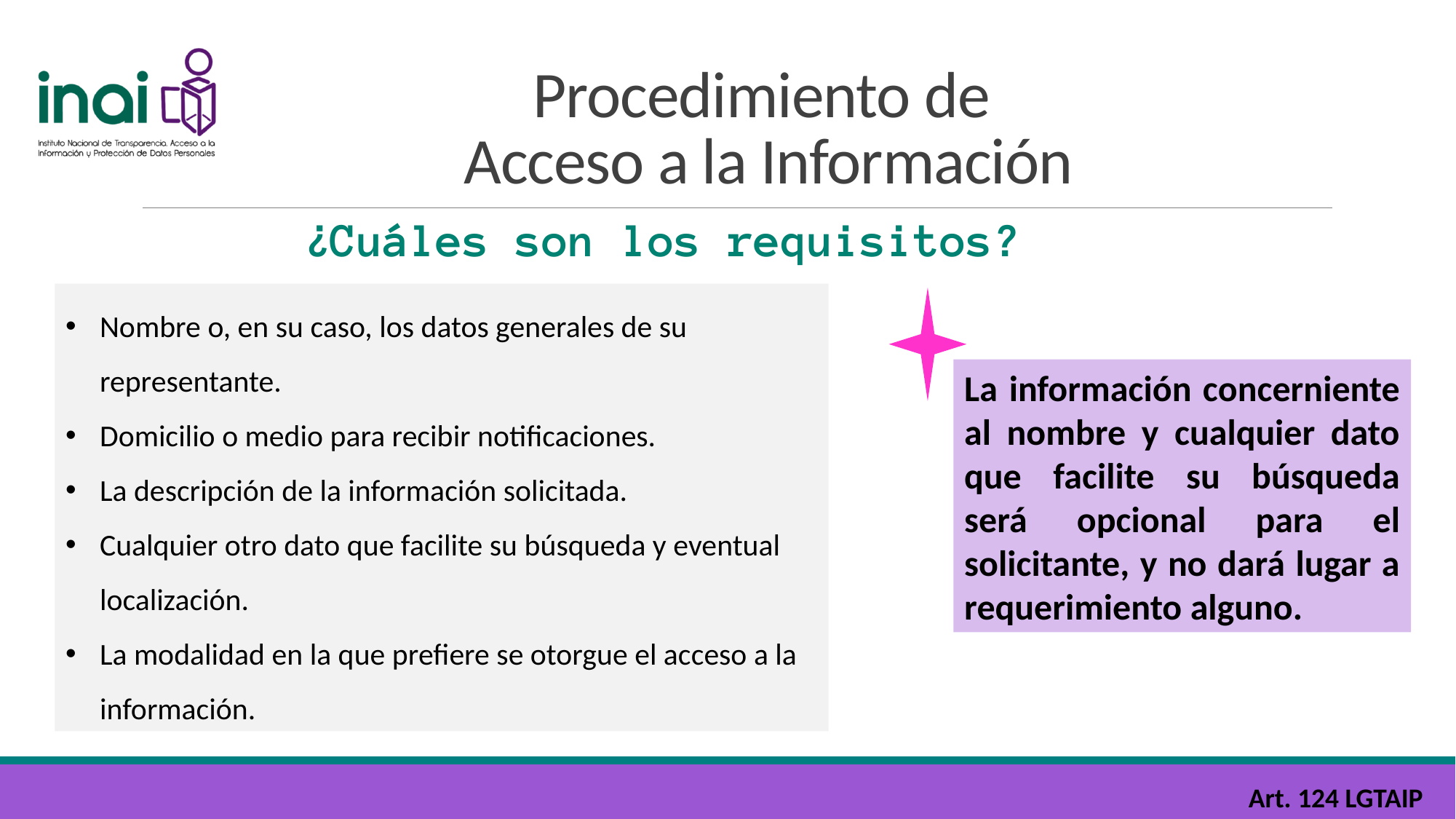

# Procedimiento de Acceso a la Información
¿Cuáles son los requisitos?
Nombre o, en su caso, los datos generales de su representante.
Domicilio o medio para recibir notificaciones.
La descripción de la información solicitada.
Cualquier otro dato que facilite su búsqueda y eventual localización.
La modalidad en la que prefiere se otorgue el acceso a la información.

La información concerniente al nombre y cualquier dato que facilite su búsqueda será opcional para el solicitante, y no dará lugar a requerimiento alguno.
Art. 124 LGTAIP